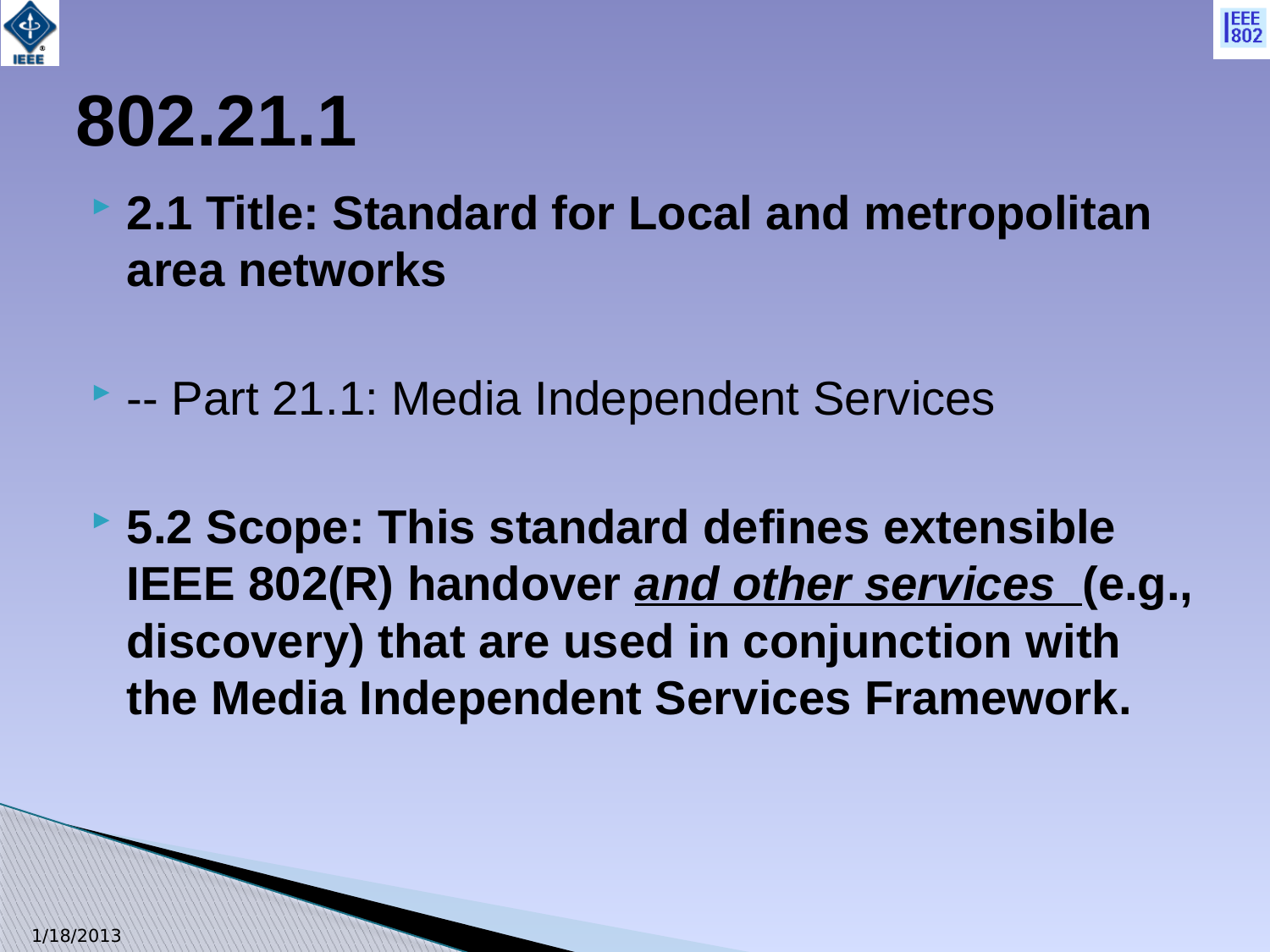

# 802.21.1
2.1 Title: Standard for Local and metropolitan area networks

-- Part 21.1: Media Independent Services

5.2 Scope: This standard defines extensible IEEE 802(R) handover and other services  (e.g., discovery) that are used in conjunction with the Media Independent Services Framework.
1/18/2013